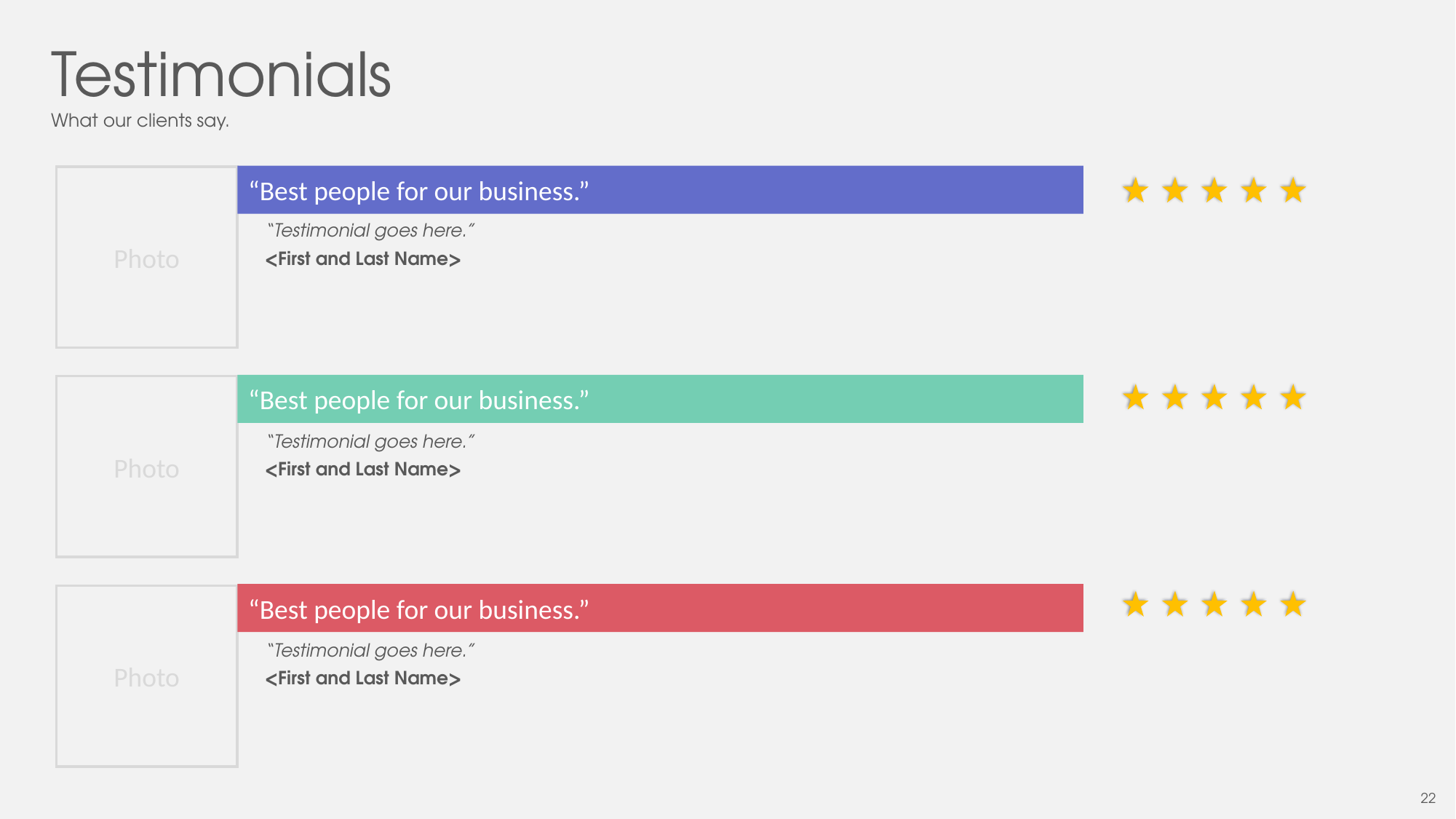

Testimonials
What our clients say.
“Best people for our business.”
Photo

“Testimonial goes here.”
<First and Last Name>
“Best people for our business.”
Photo

“Testimonial goes here.”
<First and Last Name>
“Best people for our business.”
Photo

“Testimonial goes here.”
<First and Last Name>
22